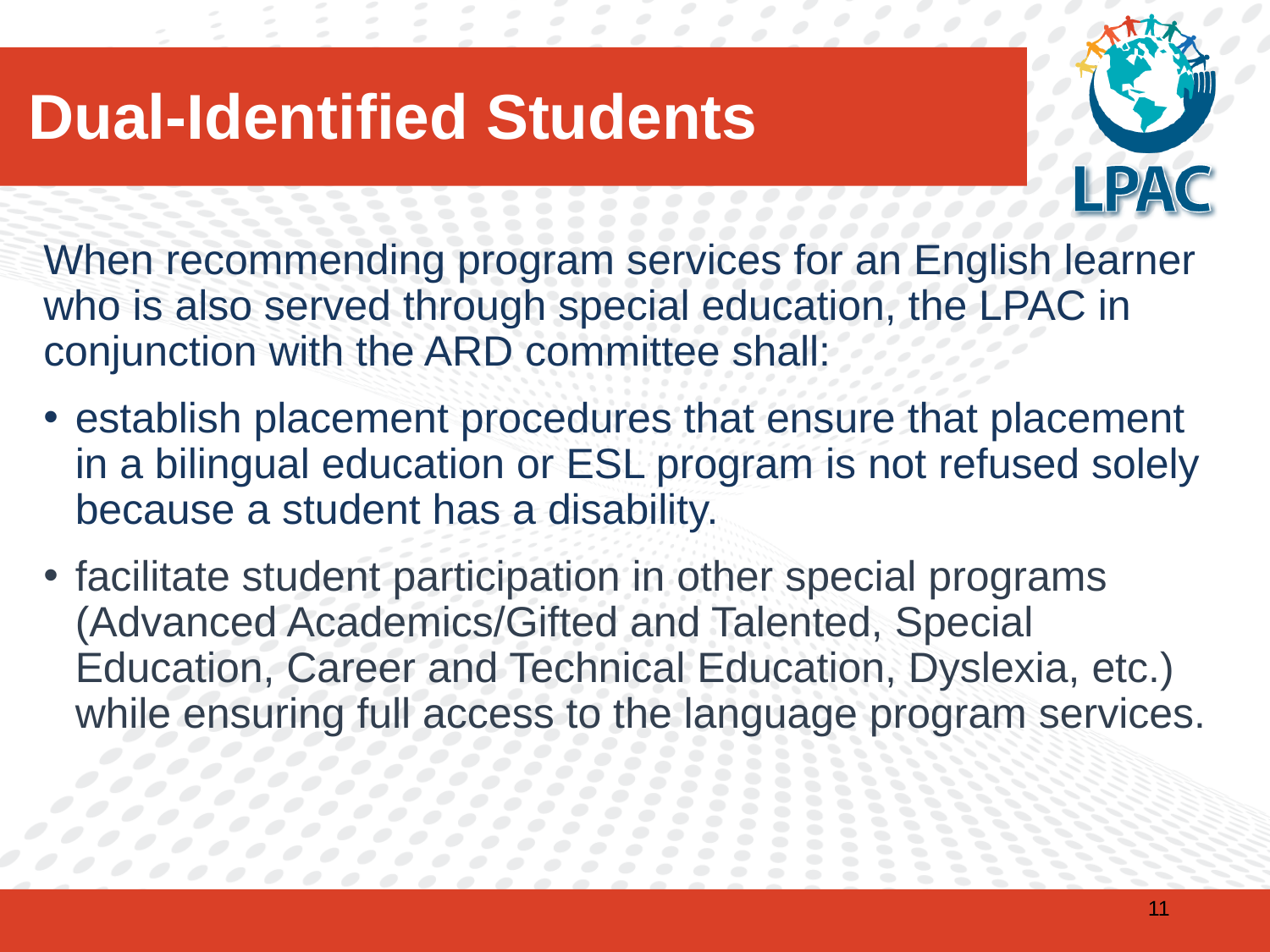

# Dual-Identified Students
When recommending program services for an English learner who is also served through special education, the LPAC in conjunction with the ARD committee shall:
establish placement procedures that ensure that placement in a bilingual education or ESL program is not refused solely because a student has a disability.
facilitate student participation in other special programs (Advanced Academics/Gifted and Talented, Special Education, Career and Technical Education, Dyslexia, etc.) while ensuring full access to the language program services.

11